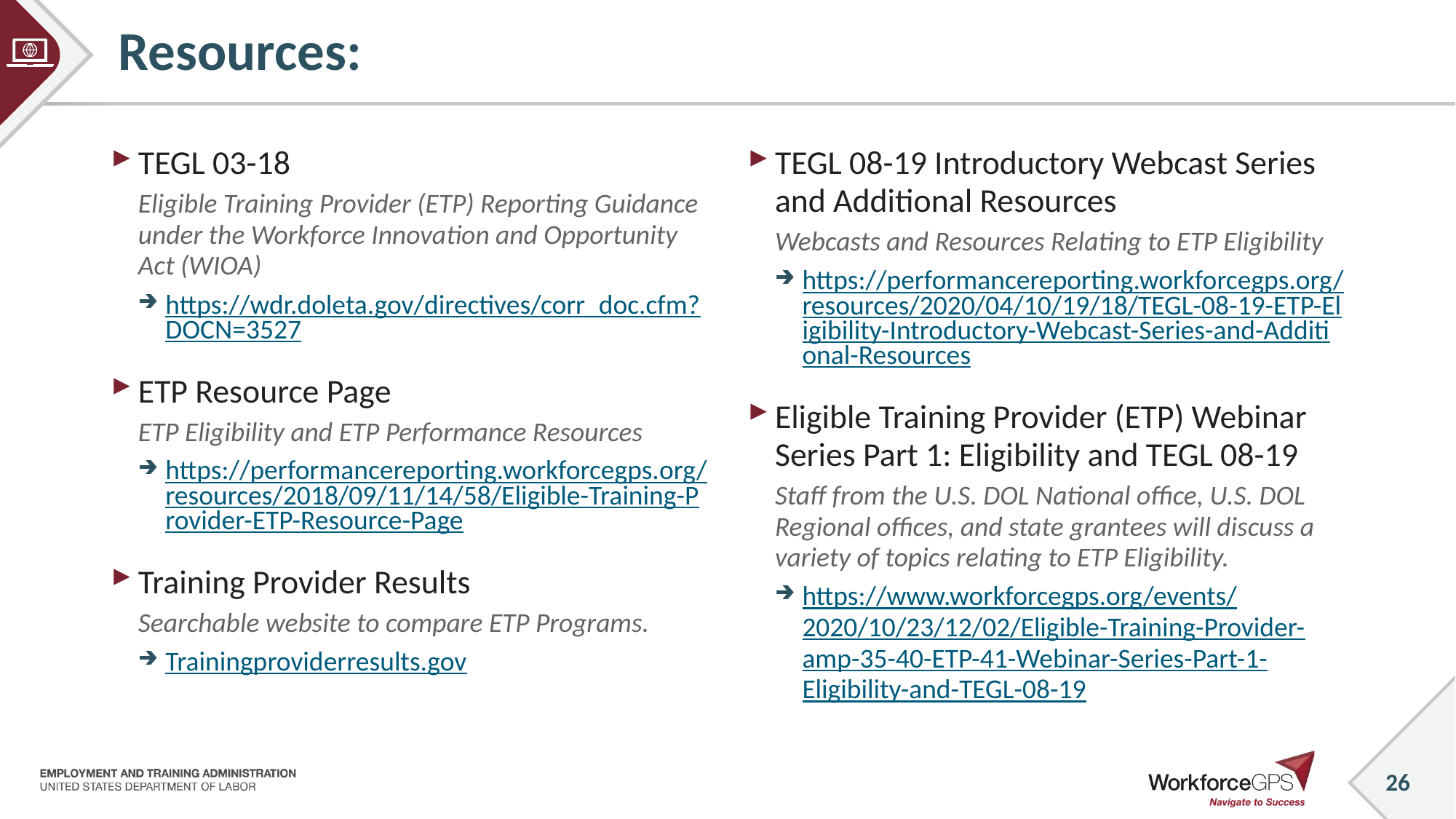

# Resources:
TEGL 03-18
Eligible Training Provider (ETP) Reporting Guidance under the Workforce Innovation and Opportunity Act (WIOA)
https://wdr.doleta.gov/directives/corr_doc.cfm?DOCN=3527
ETP Resource Page
ETP Eligibility and ETP Performance Resources
https://performancereporting.workforcegps.org/resources/2018/09/11/14/58/Eligible-Training-Provider-ETP-Resource-Page
Training Provider Results
Searchable website to compare ETP Programs.
Trainingproviderresults.gov

TEGL 08-19 Introductory Webcast Series and Additional Resources
Webcasts and Resources Relating to ETP Eligibility
https://performancereporting.workforcegps.org/resources/2020/04/10/19/18/TEGL-08-19-ETP-Eligibility-Introductory-Webcast-Series-and-Additional-Resources
Eligible Training Provider (ETP) Webinar Series Part 1: Eligibility and TEGL 08-19
Staff from the U.S. DOL National office, U.S. DOL Regional offices, and state grantees will discuss a variety of topics relating to ETP Eligibility.
https://www.workforcegps.org/events/2020/10/23/12/02/Eligible-Training-Provider-amp-35-40-ETP-41-Webinar-Series-Part-1-Eligibility-and-TEGL-08-19
26